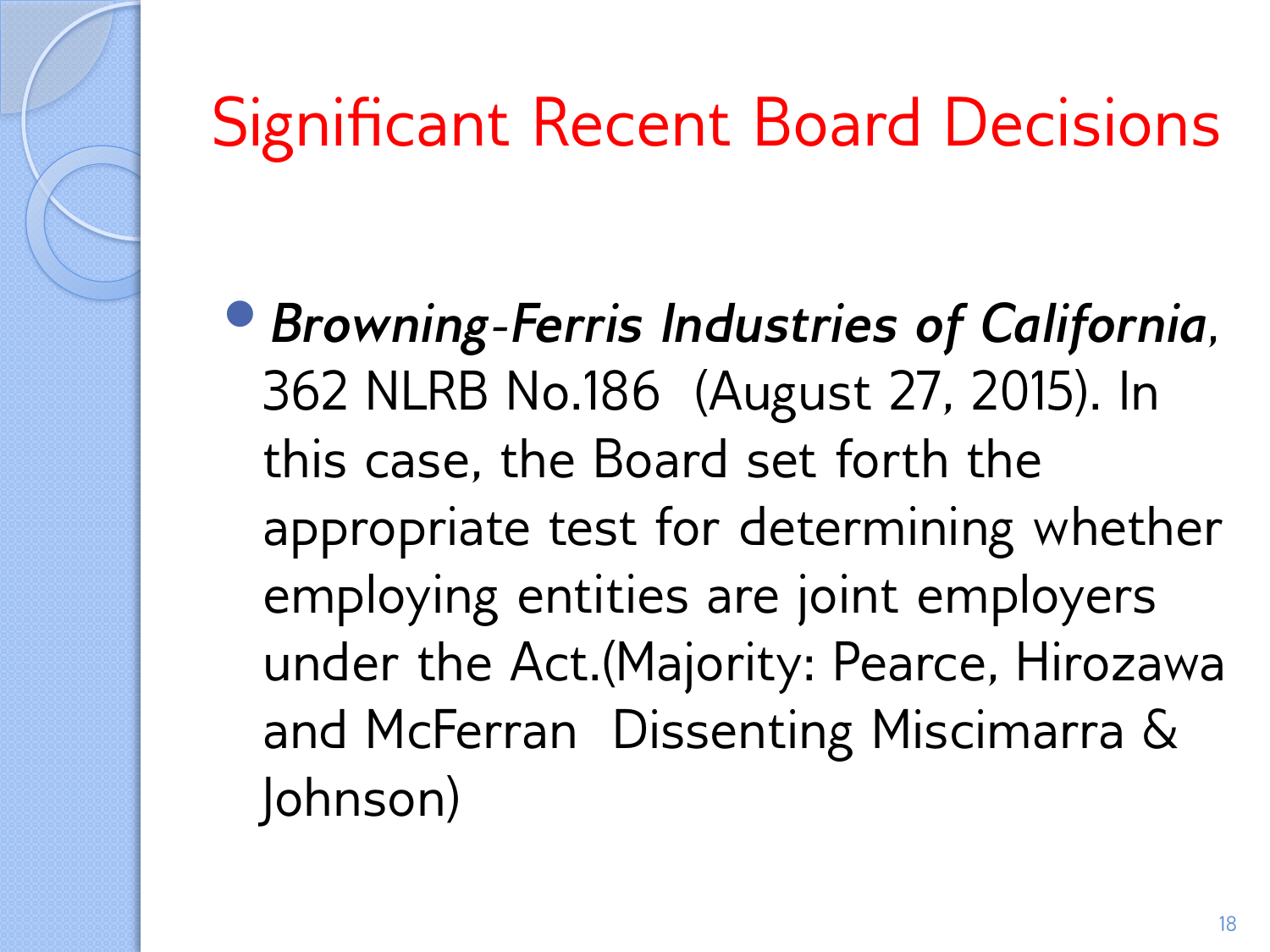

# Significant Recent Board Decisions

Browning-Ferris Industries of California, 362 NLRB No.186  (August 27, 2015). In this case, the Board set forth the appropriate test for determining whether employing entities are joint employers under the Act.(Majority: Pearce, Hirozawa and McFerran  Dissenting Miscimarra &  Johnson)

18